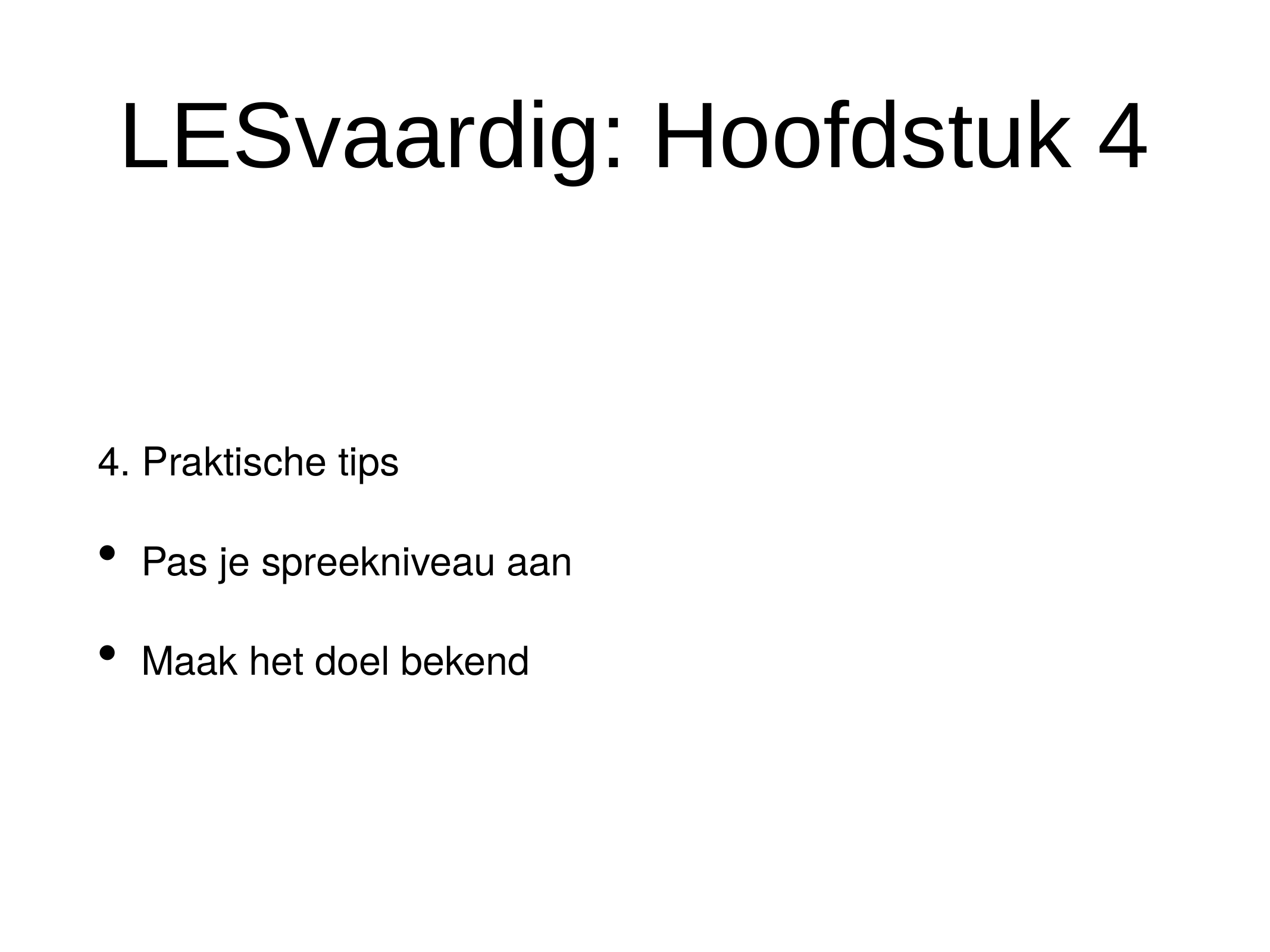

# LESvaardig: Hoofdstuk 4
4. Praktische tips
Pas je spreekniveau aan
Maak het doel bekend